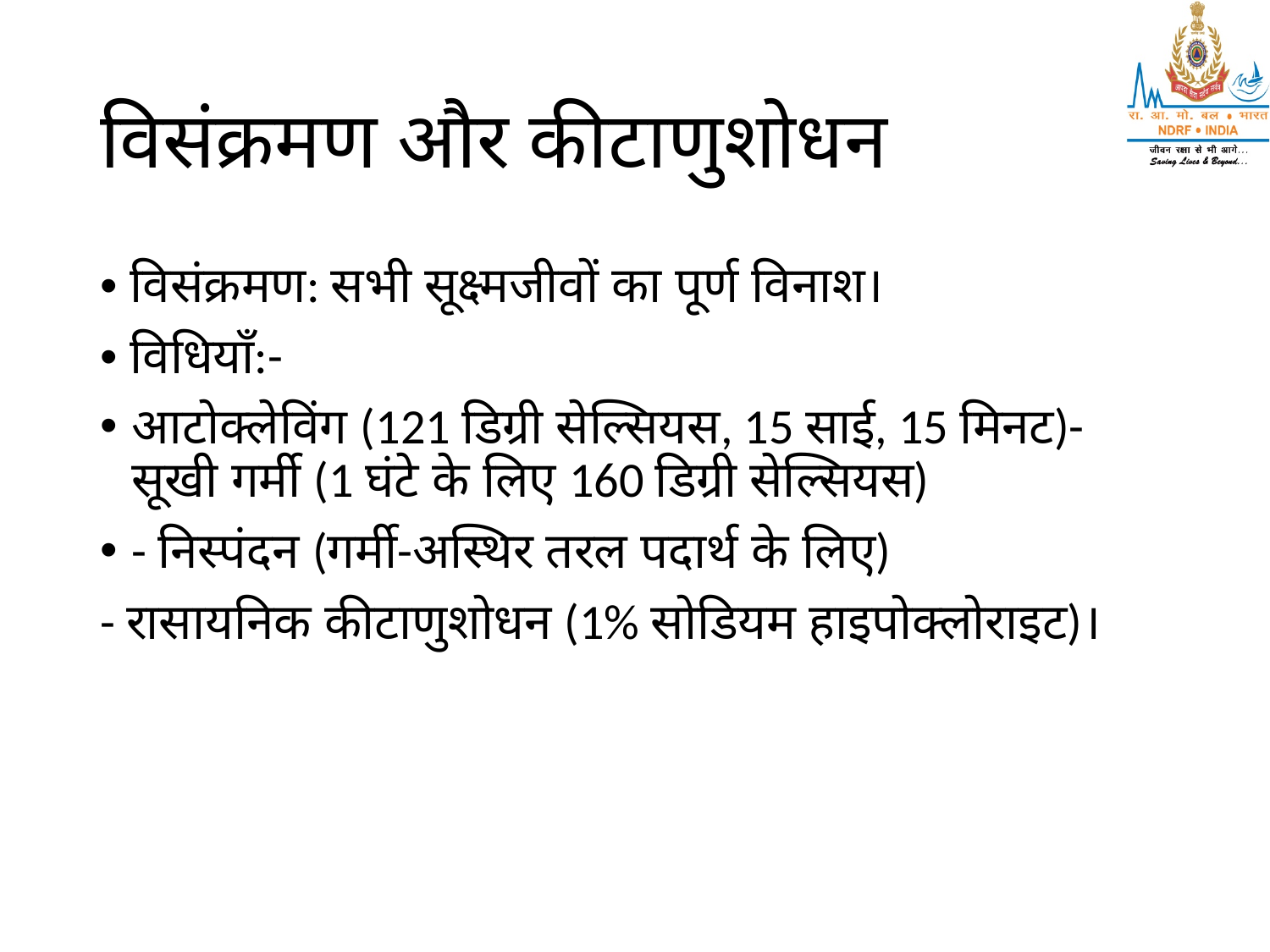

# विसंक्रमण और कीटाणुशोधन
• विसंक्रमण: सभी सूक्ष्मजीवों का पूर्ण विनाश।
• विधियाँ:-
आटोक्लेविंग (121 डिग्री सेल्सियस, 15 साई, 15 मिनट)- सूखी गर्मी (1 घंटे के लिए 160 डिग्री सेल्सियस)
- निस्पंदन (गर्मी-अस्थिर तरल पदार्थ के लिए)
- रासायनिक कीटाणुशोधन (1% सोडियम हाइपोक्लोराइट)।